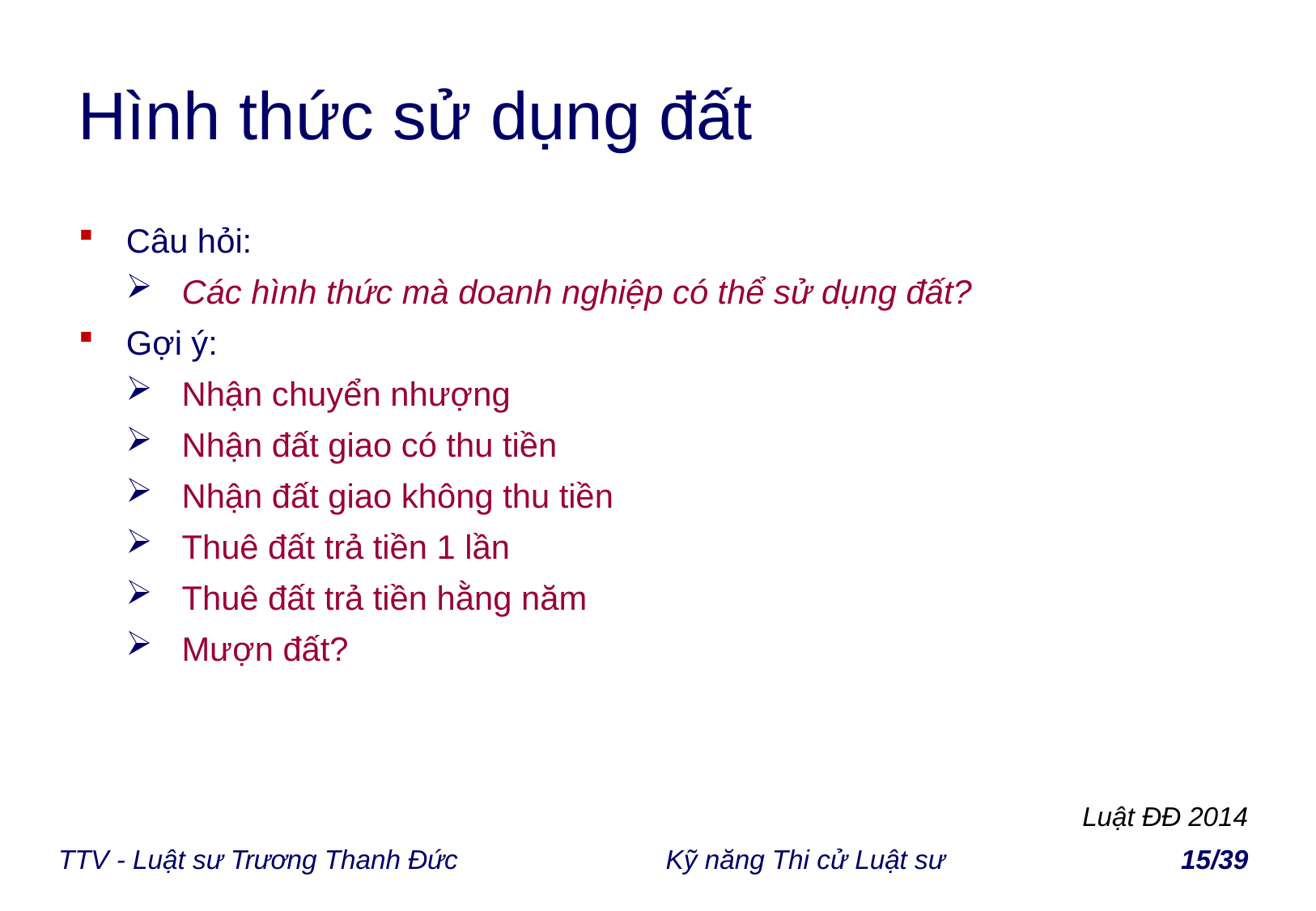

# Hình thức sử dụng đất
Câu hỏi:
Các hình thức mà doanh nghiệp có thể sử dụng đất?
Gợi ý:
Nhận chuyển nhượng
Nhận đất giao có thu tiền
Nhận đất giao không thu tiền
Thuê đất trả tiền 1 lần
Thuê đất trả tiền hằng năm
Mượn đất?
Luật ĐĐ 2014